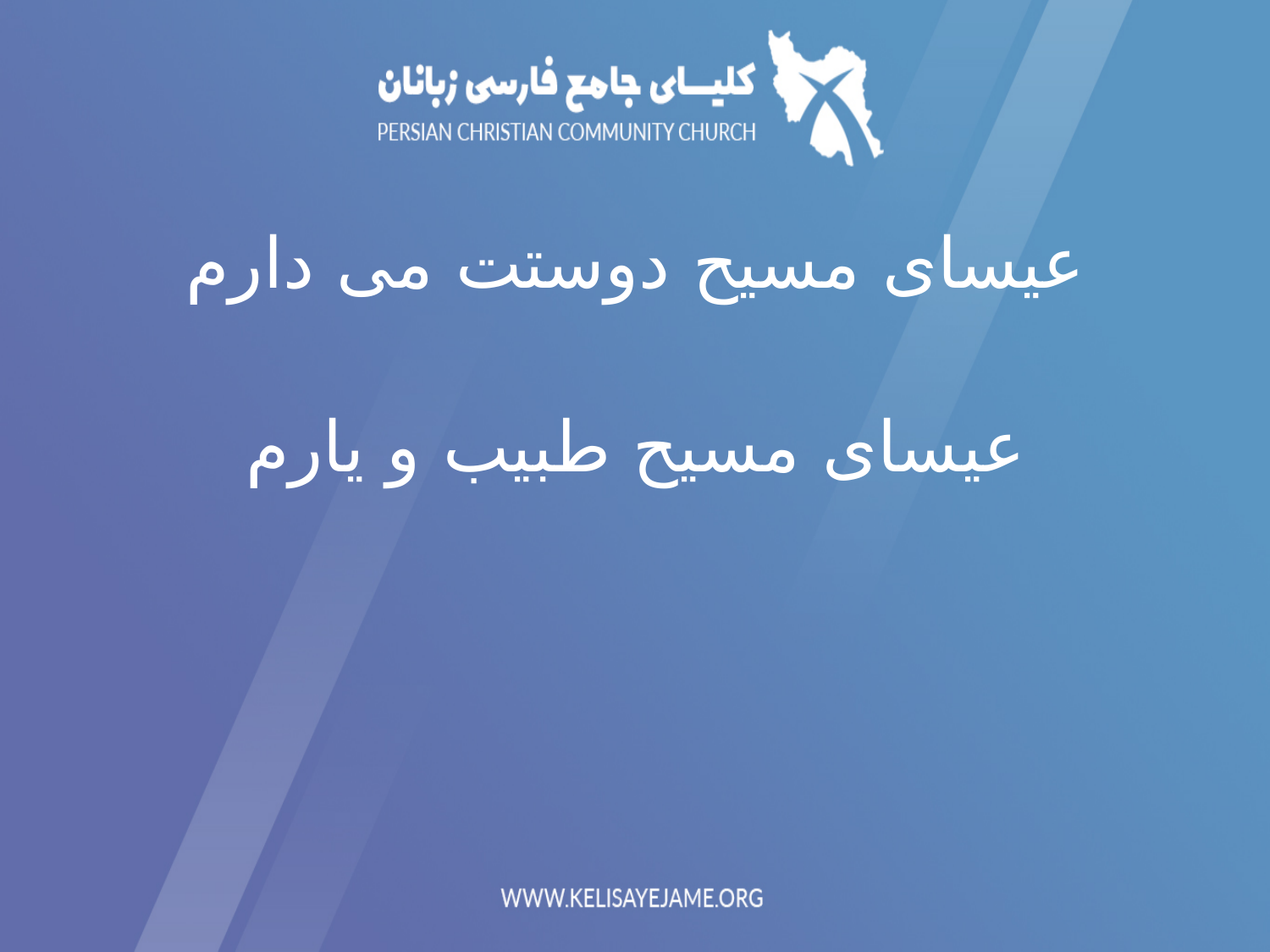

عیسای مسیح دوستت می دارم
عیسای مسیح طبیب و یارم